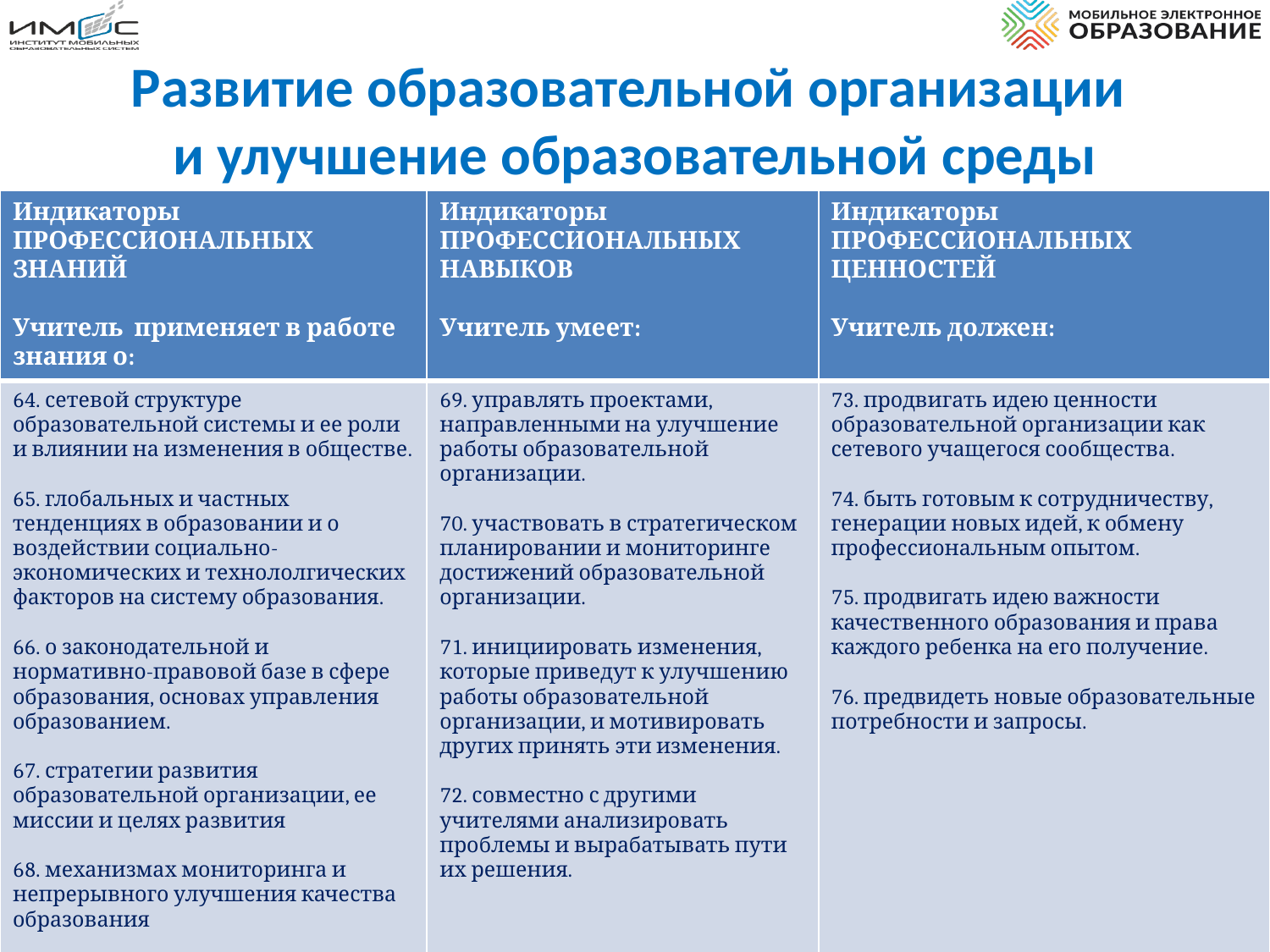

# Развитие образовательной организации и улучшение образовательной среды
| Индикаторы ПРОФЕССИОНАЛЬНЫХ ЗНАНИЙ Учитель применяет в работе знания о: | Индикаторы ПРОФЕССИОНАЛЬНЫХ НАВЫКОВ Учитель умеет: | Индикаторы ПРОФЕССИОНАЛЬНЫХ ЦЕННОСТЕЙ Учитель должен: |
| --- | --- | --- |
| 64. сетевой структуре образовательной системы и ее роли и влиянии на изменения в обществе. 65. глобальных и частных тенденциях в образовании и о воздействии социально-экономических и технололгических факторов на систему образования. 66. о законодательной и нормативно-правовой базе в сфере образования, основах управления образованием. 67. стратегии развития образовательной организации, ее миссии и целях развития 68. механизмах мониторинга и непрерывного улучшения качества образования | 69. управлять проектами, направленными на улучшение работы образовательной организации. 70. участвовать в стратегическом планировании и мониторинге достижений образовательной организации. 71. инициировать изменения, которые приведут к улучшению работы образовательной организации, и мотивировать других принять эти изменения. 72. совместно с другими учителями анализировать проблемы и вырабатывать пути их решения. | 73. продвигать идею ценности образовательной организации как сетевого учащегося сообщества. 74. быть готовым к сотрудничеству, генерации новых идей, к обмену профессиональным опытом. 75. продвигать идею важности качественного образования и права каждого ребенка на его получение. 76. предвидеть новые образовательные потребности и запросы. |